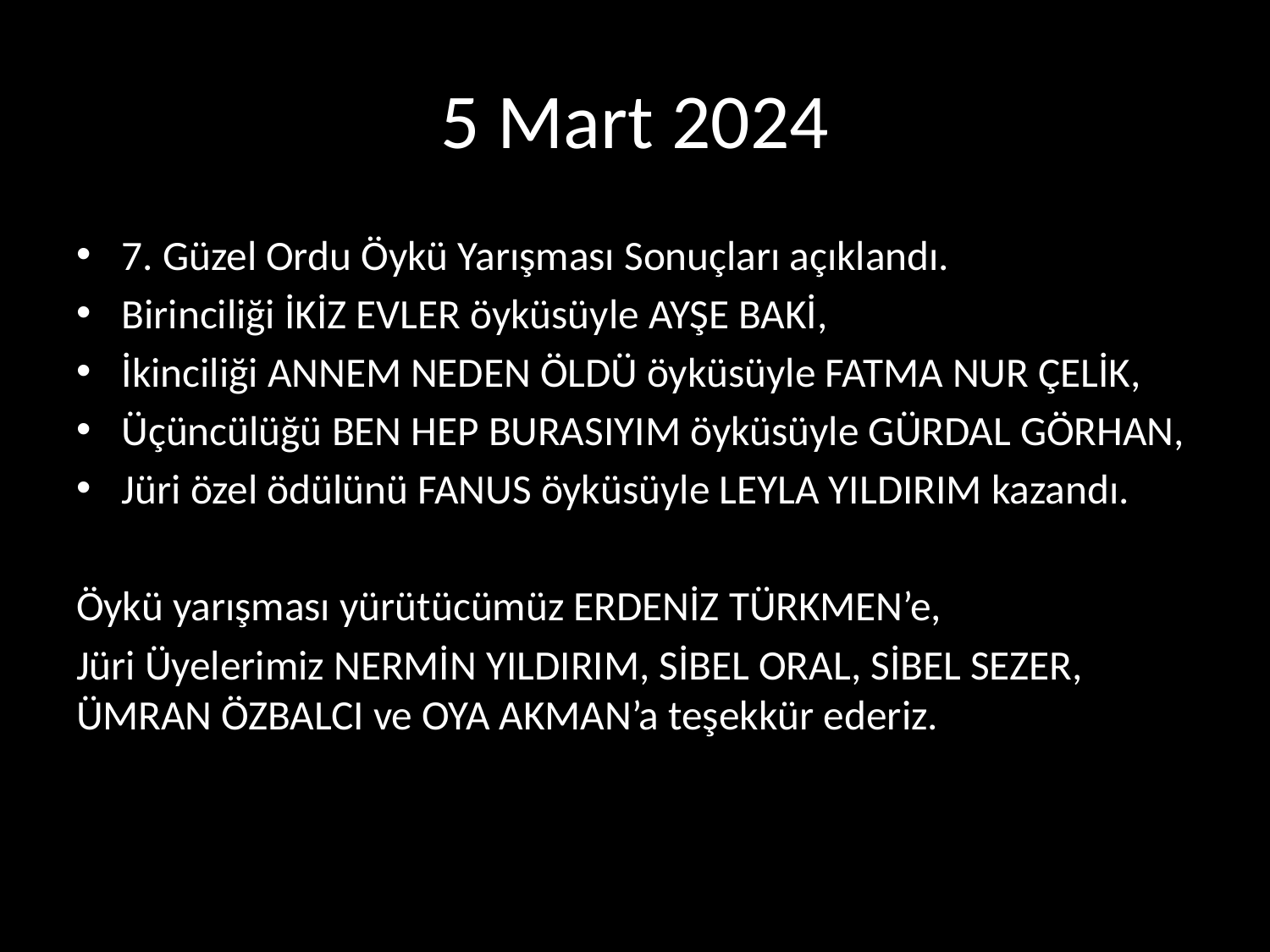

# 5 Mart 2024
7. Güzel Ordu Öykü Yarışması Sonuçları açıklandı.
Birinciliği İKİZ EVLER öyküsüyle AYŞE BAKİ,
İkinciliği ANNEM NEDEN ÖLDÜ öyküsüyle FATMA NUR ÇELİK,
Üçüncülüğü BEN HEP BURASIYIM öyküsüyle GÜRDAL GÖRHAN,
Jüri özel ödülünü FANUS öyküsüyle LEYLA YILDIRIM kazandı.

Öykü yarışması yürütücümüz ERDENİZ TÜRKMEN’e,
Jüri Üyelerimiz NERMİN YILDIRIM, SİBEL ORAL, SİBEL SEZER, ÜMRAN ÖZBALCI ve OYA AKMAN’a teşekkür ederiz.